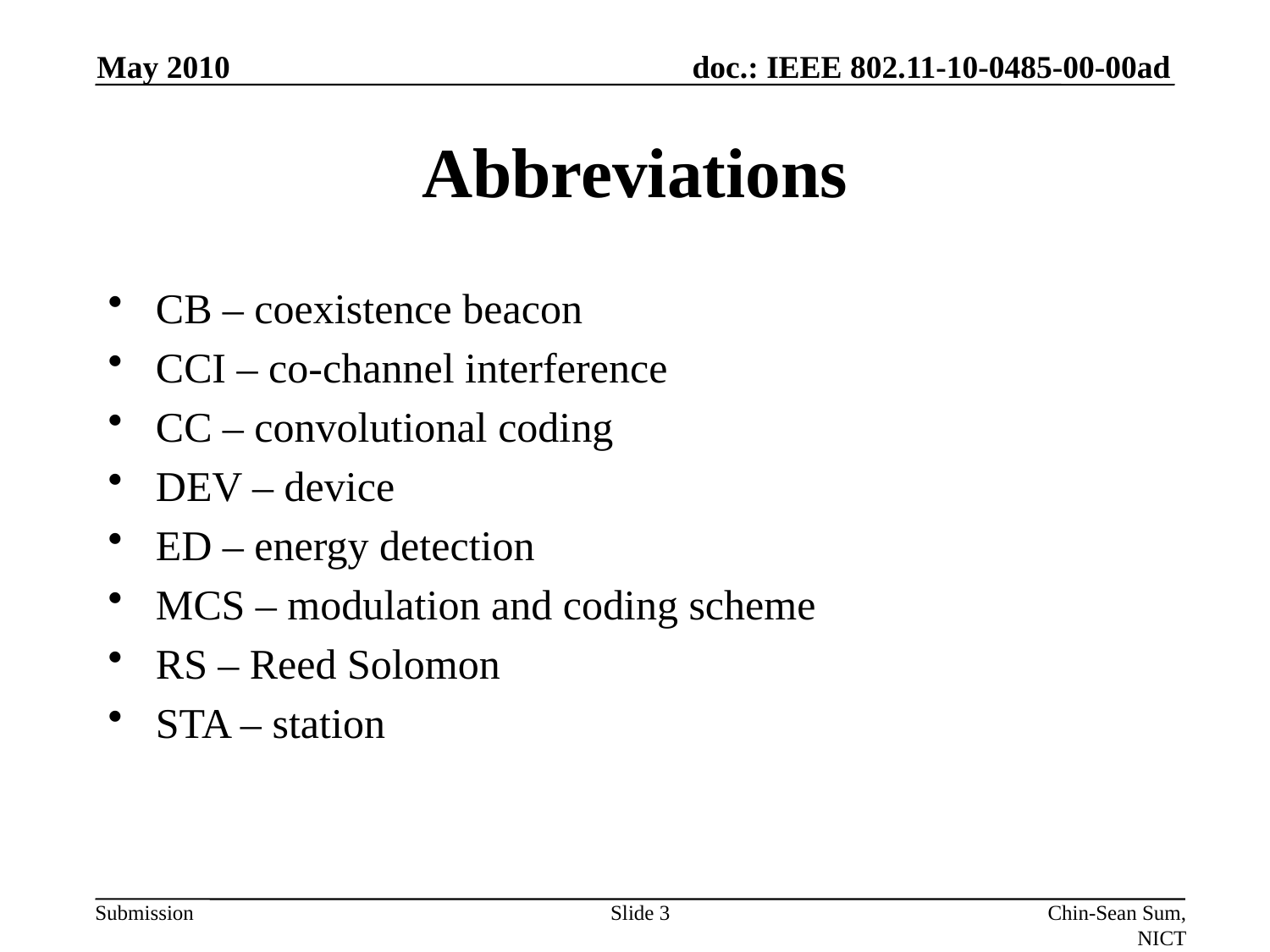

May 2010
# Abbreviations
CB – coexistence beacon
CCI – co-channel interference
CC – convolutional coding
DEV – device
ED – energy detection
MCS – modulation and coding scheme
RS – Reed Solomon
STA – station

Slide 3
Chin-Sean Sum, NICT